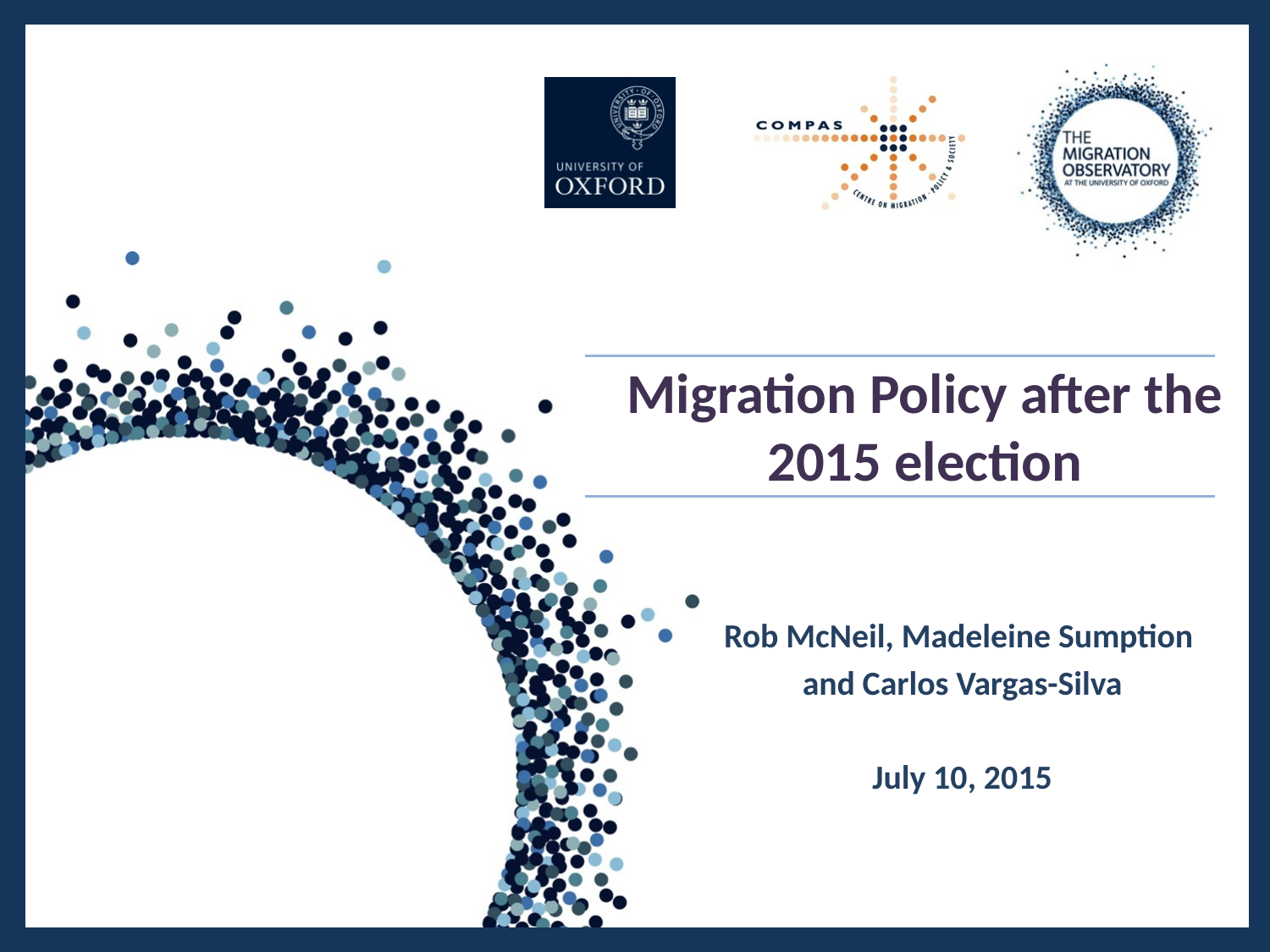

# Migration Policy after the 2015 election

Rob McNeil, Madeleine Sumption
and Carlos Vargas-Silva

July 10, 2015